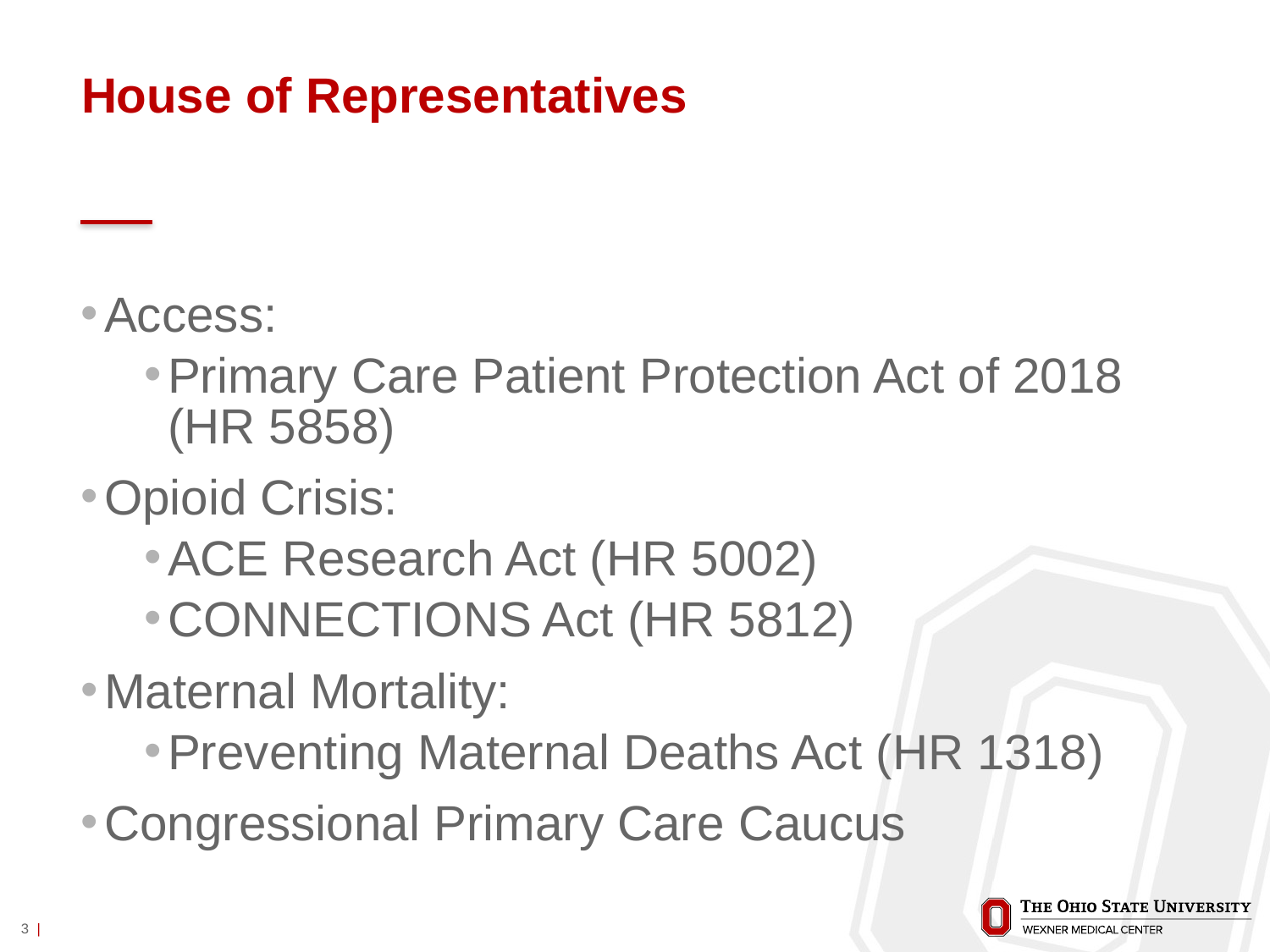

# House of Representatives

Access:
Primary Care Patient Protection Act of 2018 (HR 5858)
Opioid Crisis:
ACE Research Act (HR 5002)
CONNECTIONS Act (HR 5812)
Maternal Mortality:
Preventing Maternal Deaths Act (HR 1318)
Congressional Primary Care Caucus